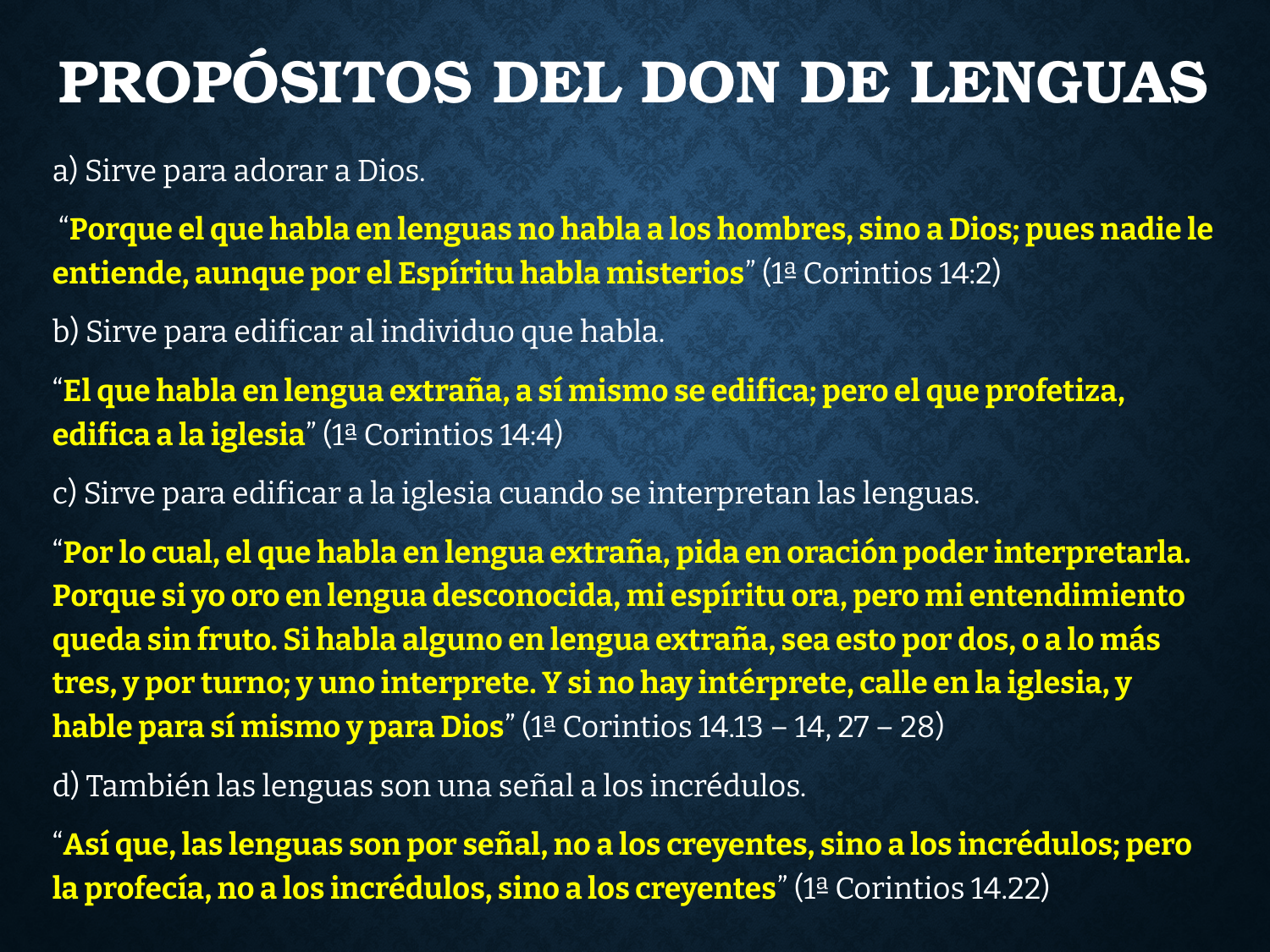

# Propósitos del don de lenguas
a) Sirve para adorar a Dios.
 “Porque el que habla en lenguas no habla a los hombres, sino a Dios; pues nadie le entiende, aunque por el Espíritu habla misterios” (1ª Corintios 14:2)
b) Sirve para edificar al individuo que habla.
“El que habla en lengua extraña, a sí mismo se edifica; pero el que profetiza, edifica a la iglesia” (1ª Corintios 14:4)
c) Sirve para edificar a la iglesia cuando se interpretan las lenguas.
“Por lo cual, el que habla en lengua extraña, pida en oración poder interpretarla. Porque si yo oro en lengua desconocida, mi espíritu ora, pero mi entendimiento queda sin fruto. Si habla alguno en lengua extraña, sea esto por dos, o a lo más tres, y por turno; y uno interprete. Y si no hay intérprete, calle en la iglesia, y hable para sí mismo y para Dios” (1ª Corintios 14.13 – 14, 27 – 28)
d) También las lenguas son una señal a los incrédulos.
“Así que, las lenguas son por señal, no a los creyentes, sino a los incrédulos; pero la profecía, no a los incrédulos, sino a los creyentes” (1ª Corintios 14.22)